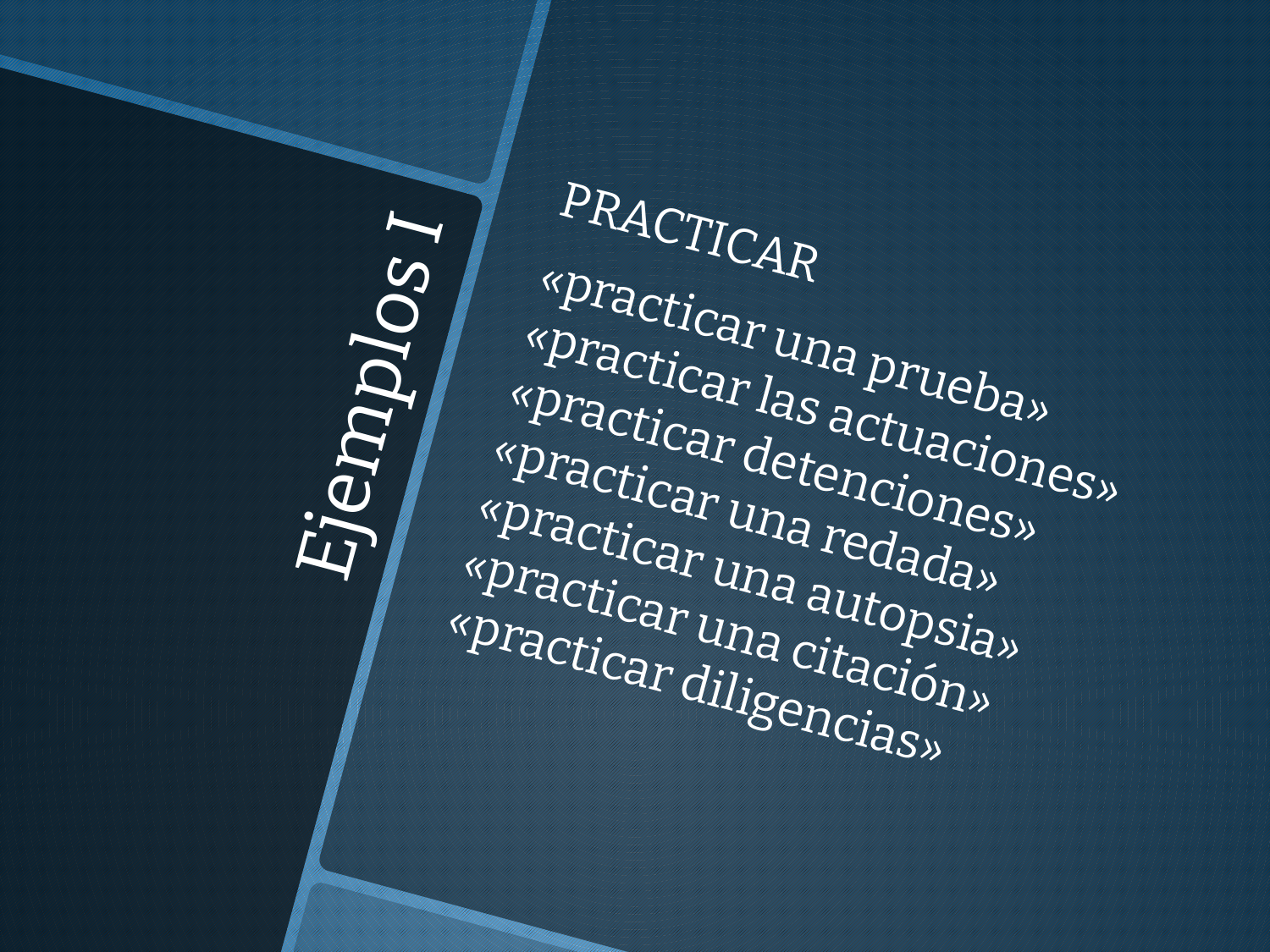

PRACTICAR
«practicar una prueba» «practicar las actuaciones» «practicar detenciones» «practicar una redada» «practicar una autopsia» «practicar una citación» «practicar diligencias»
# Ejemplos I